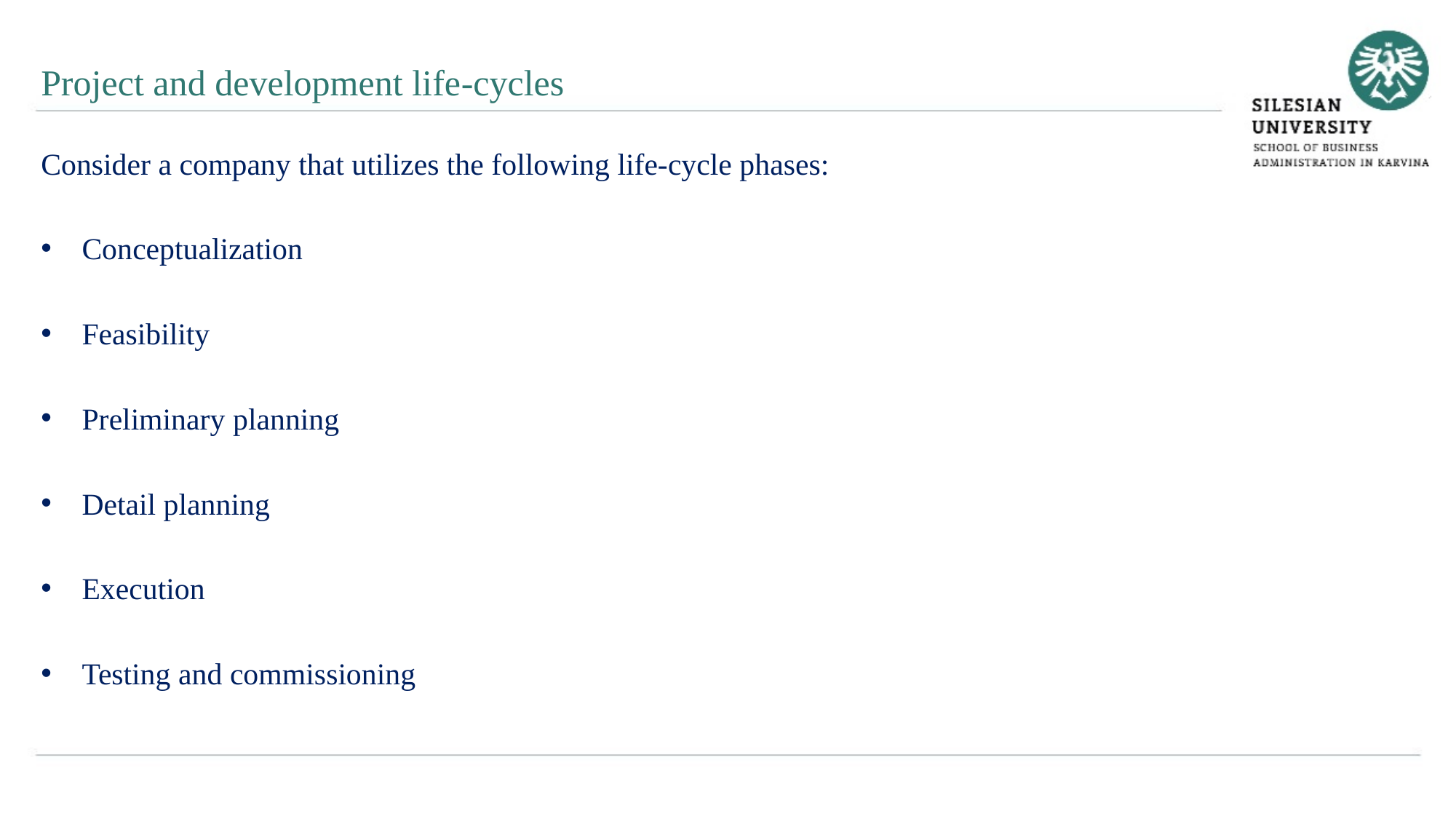

Project and development life-cycles
Consider a company that utilizes the following life-cycle phases:

Conceptualization

Feasibility

Preliminary planning

Detail planning

Execution

Testing and commissioning